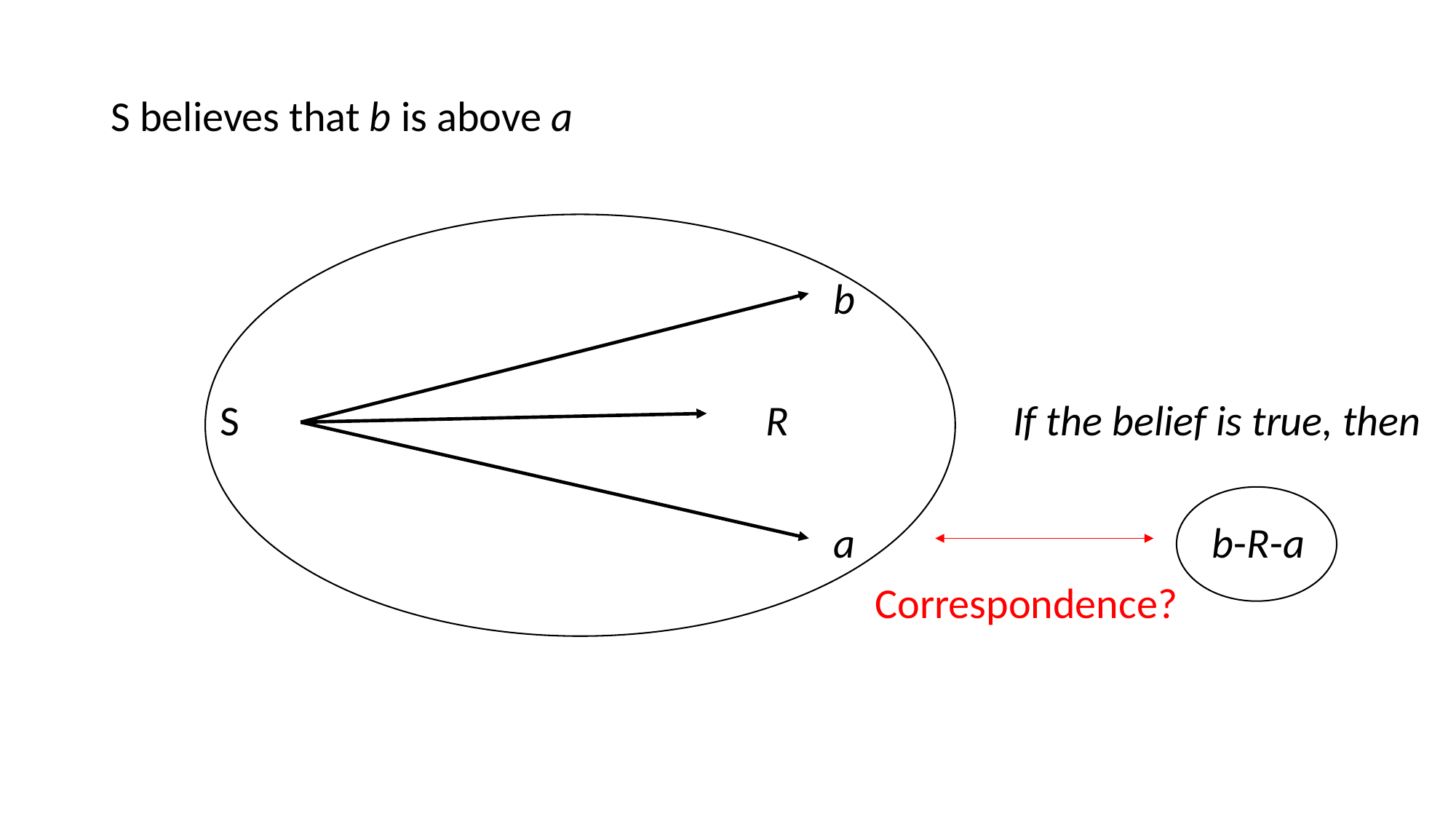

S believes that b is above a

						       b

	S 					R		   If the belief is true, then

						       a				 b-R-a
							Correspondence?